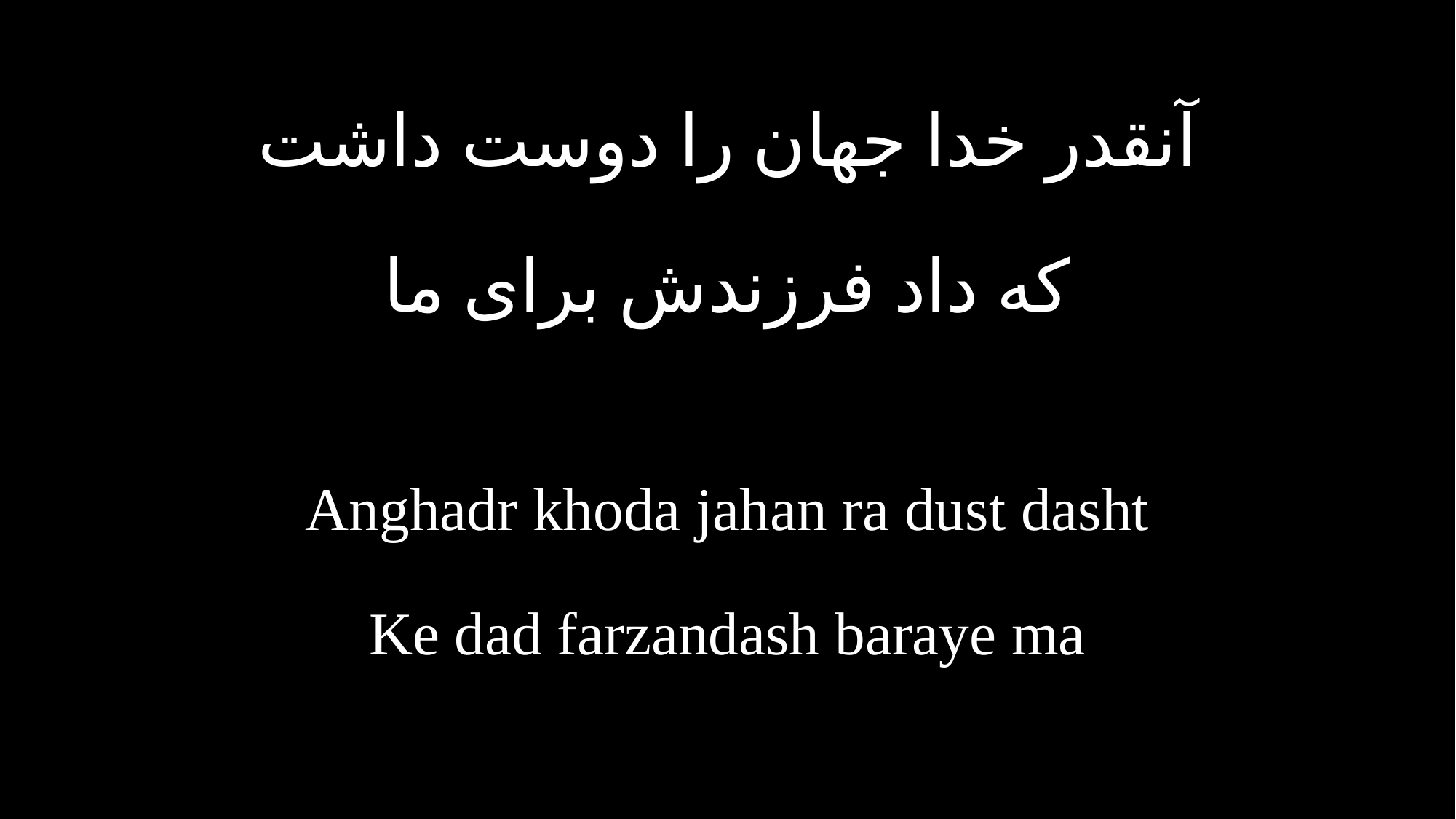

آنقدر خدا جهان را دوست داشت
كه داد فرزندش براى ما

Anghadr khoda jahan ra dust dasht
Ke dad farzandash baraye ma